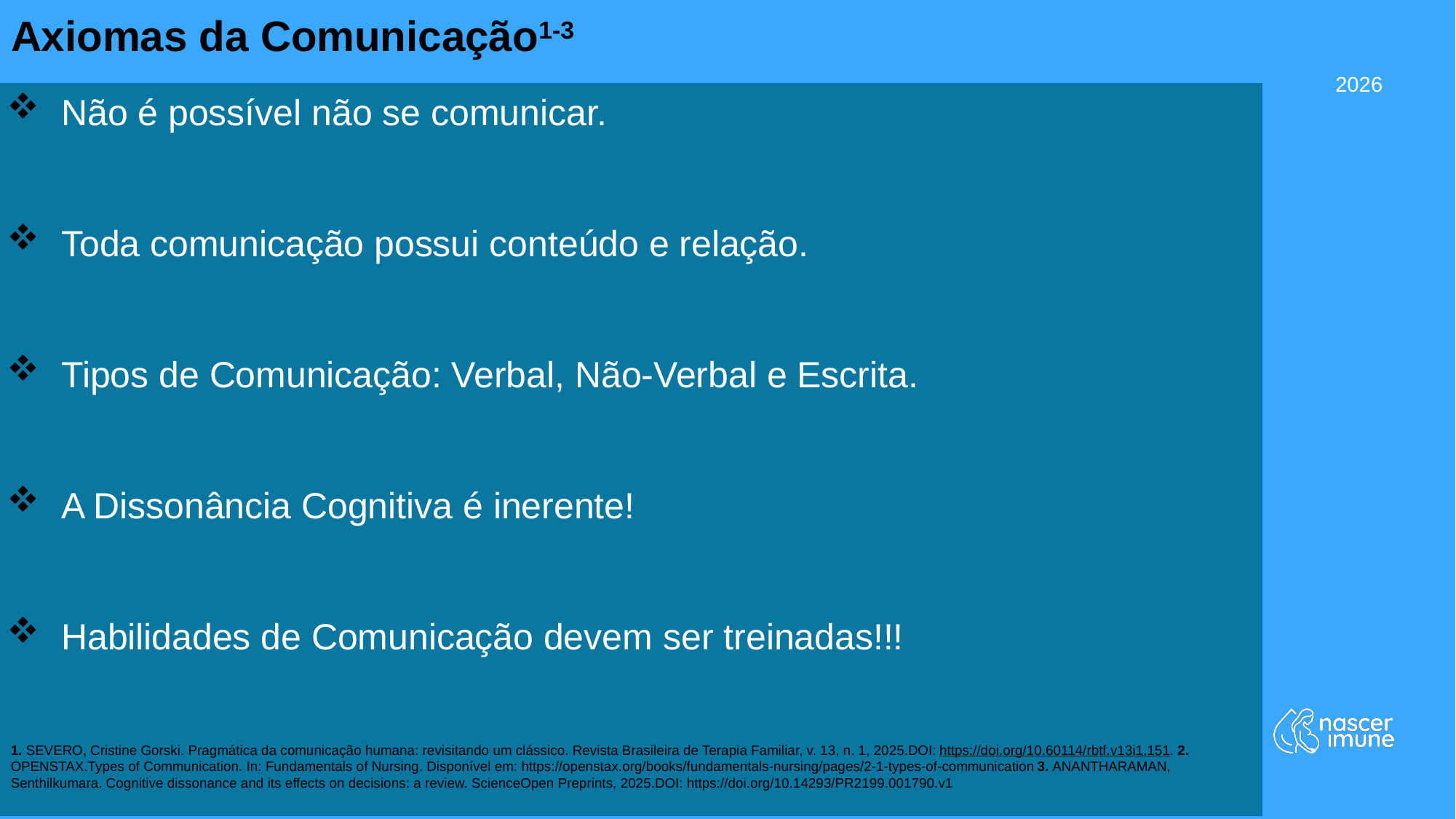

Axiomas da Comunicação1-3

Não é possível não se comunicar.

Toda comunicação possui conteúdo e relação.

Tipos de Comunicação: Verbal, Não-Verbal e Escrita.

A Dissonância Cognitiva é inerente!

Habilidades de Comunicação devem ser treinadas!!!

1. SEVERO, Cristine Gorski. Pragmática da comunicação humana: revisitando um clássico. Revista Brasileira de Terapia Familiar, v. 13, n. 1, 2025.DOI: https://doi.org/10.60114/rbtf.v13i1.151. 2. OPENSTAX.Types of Communication. In: Fundamentals of Nursing. Disponível em: https://openstax.org/books/fundamentals-nursing/pages/2-1-types-of-communication 3. ANANTHARAMAN, Senthilkumara. Cognitive dissonance and its effects on decisions: a review. ScienceOpen Preprints, 2025.DOI: https://doi.org/10.14293/PR2199.001790.v1